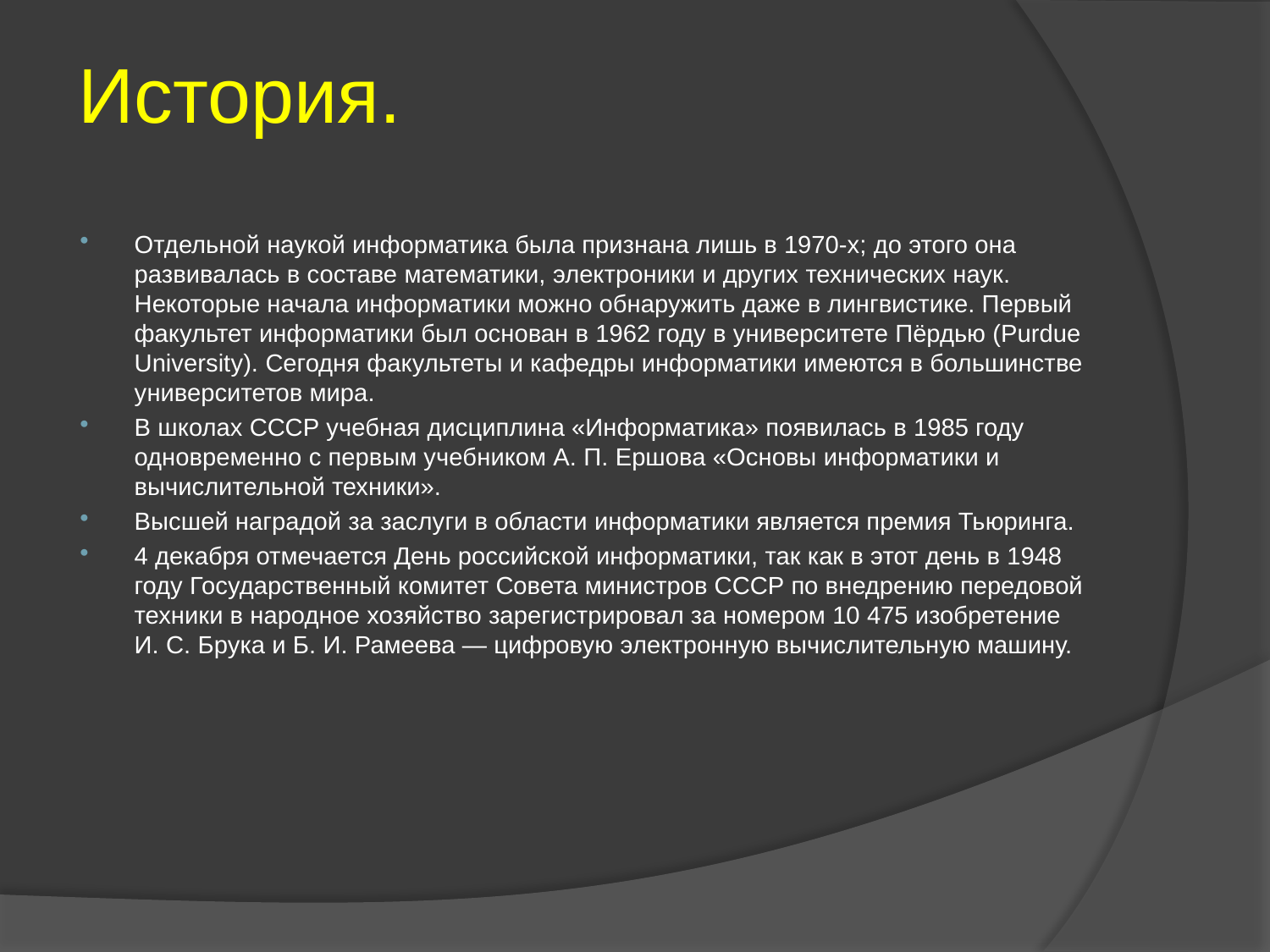

# История.
Отдельной наукой информатика была признана лишь в 1970-х; до этого она развивалась в составе математики, электроники и других технических наук. Некоторые начала информатики можно обнаружить даже в лингвистике. Первый факультет информатики был основан в 1962 году в университете Пёрдью (Purdue University). Сегодня факультеты и кафедры информатики имеются в большинстве университетов мира.
В школах СССР учебная дисциплина «Информатика» появилась в 1985 году одновременно с первым учебником А. П. Ершова «Основы информатики и вычислительной техники».
Высшей наградой за заслуги в области информатики является премия Тьюринга.
4 декабря отмечается День российской информатики, так как в этот день в 1948 году Государственный комитет Совета министров СССР по внедрению передовой техники в народное хозяйство зарегистрировал за номером 10 475 изобретение И. С. Брука и Б. И. Рамеева — цифровую электронную вычислительную машину.